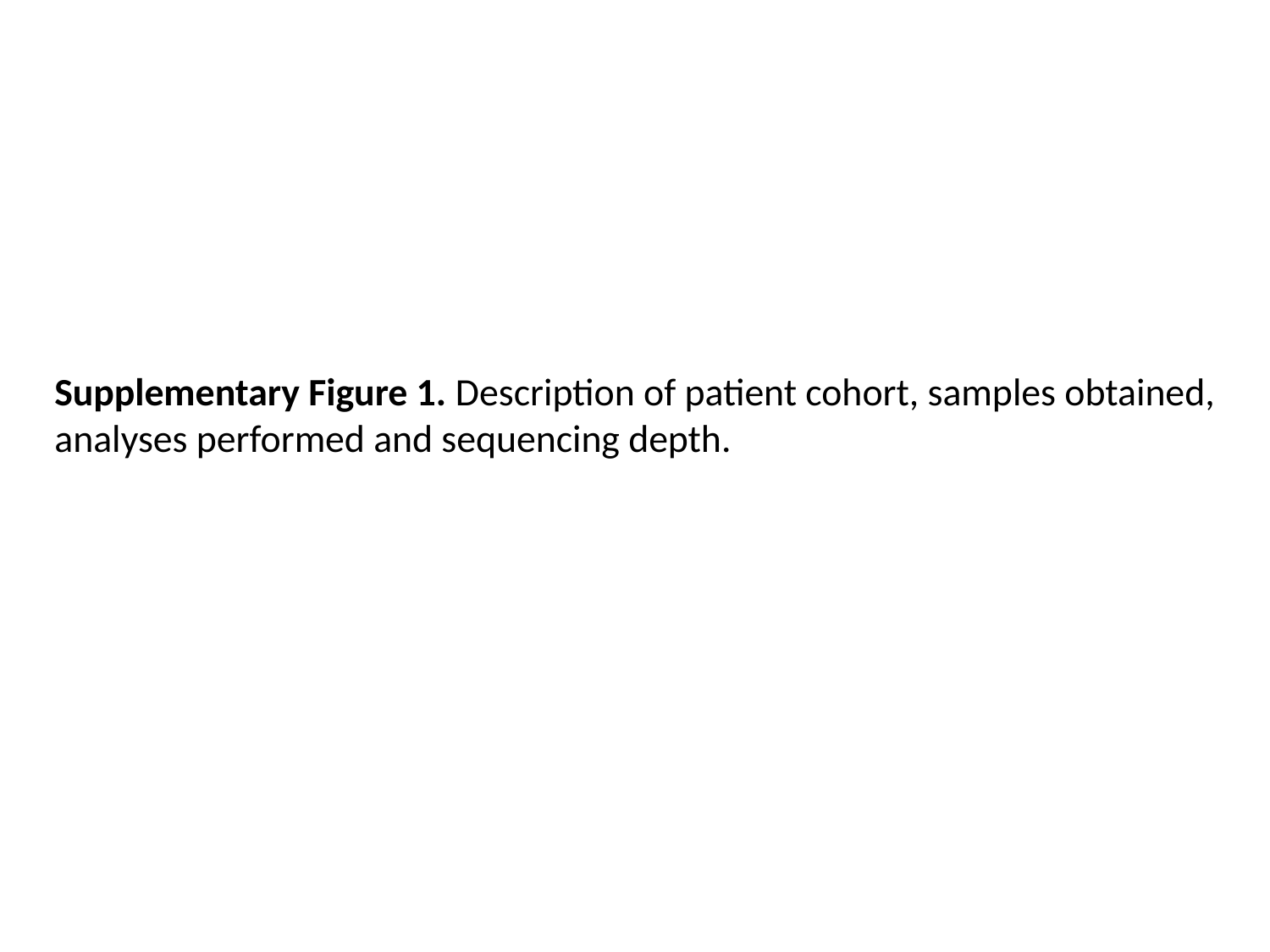

Supplementary Figure 1. Description of patient cohort, samples obtained, analyses performed and sequencing depth.